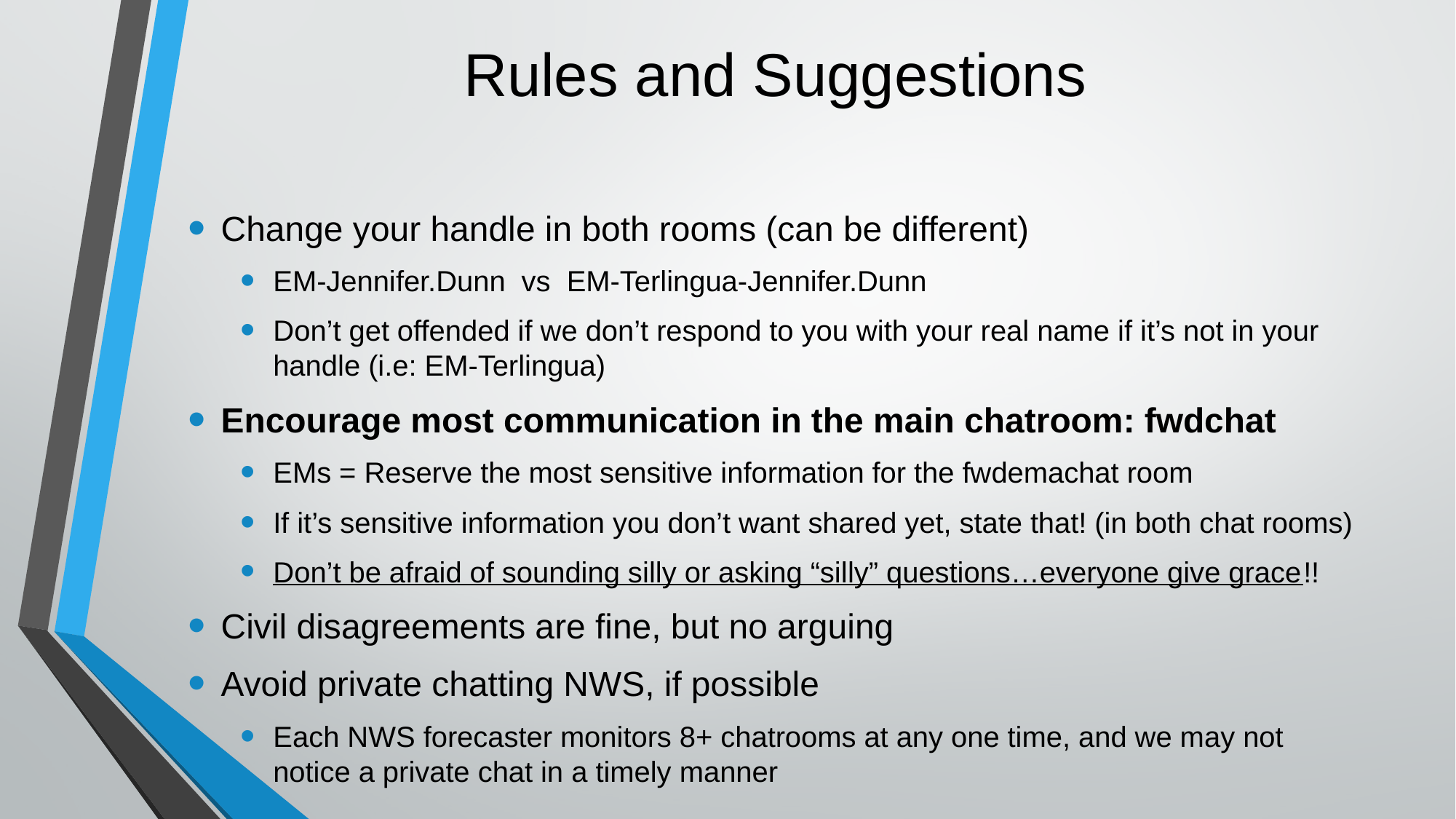

# Rules and Suggestions

Change your handle in both rooms (can be different)
EM-Jennifer.Dunn  vs  EM-Terlingua-Jennifer.Dunn
Don’t get offended if we don’t respond to you with your real name if it’s not in your handle (i.e: EM-Terlingua)
Encourage most communication in the main chatroom: fwdchat
EMs = Reserve the most sensitive information for the fwdemachat room
If it’s sensitive information you don’t want shared yet, state that! (in both chat rooms)
Don’t be afraid of sounding silly or asking “silly” questions…everyone give grace!!
Civil disagreements are fine, but no arguing
Avoid private chatting NWS, if possible
Each NWS forecaster monitors 8+ chatrooms at any one time, and we may not notice a private chat in a timely manner